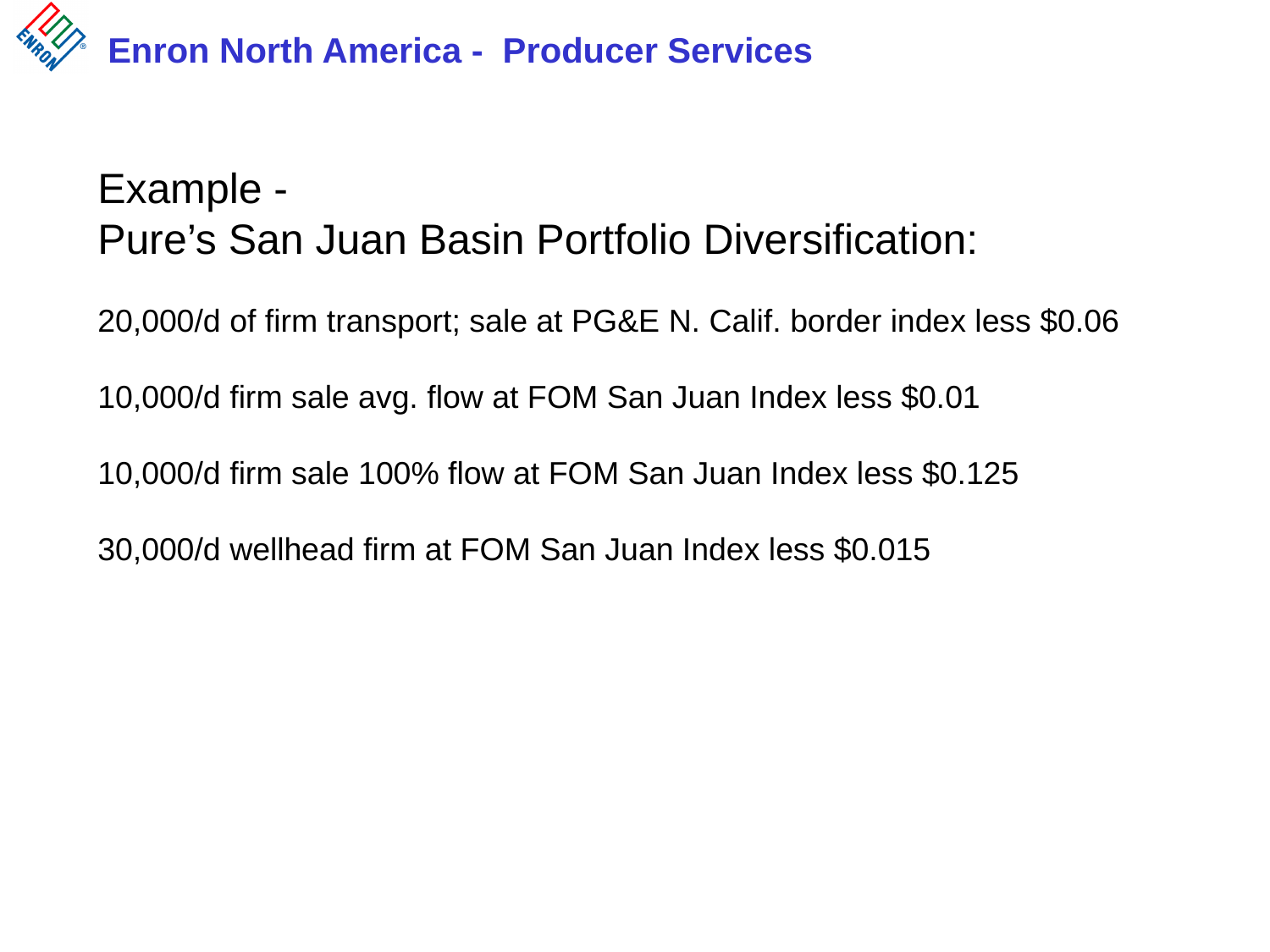

Example -
Pure’s San Juan Basin Portfolio Diversification:

20,000/d of firm transport; sale at PG&E N. Calif. border index less $0.06

10,000/d firm sale avg. flow at FOM San Juan Index less $0.01

10,000/d firm sale 100% flow at FOM San Juan Index less $0.125

30,000/d wellhead firm at FOM San Juan Index less $0.015